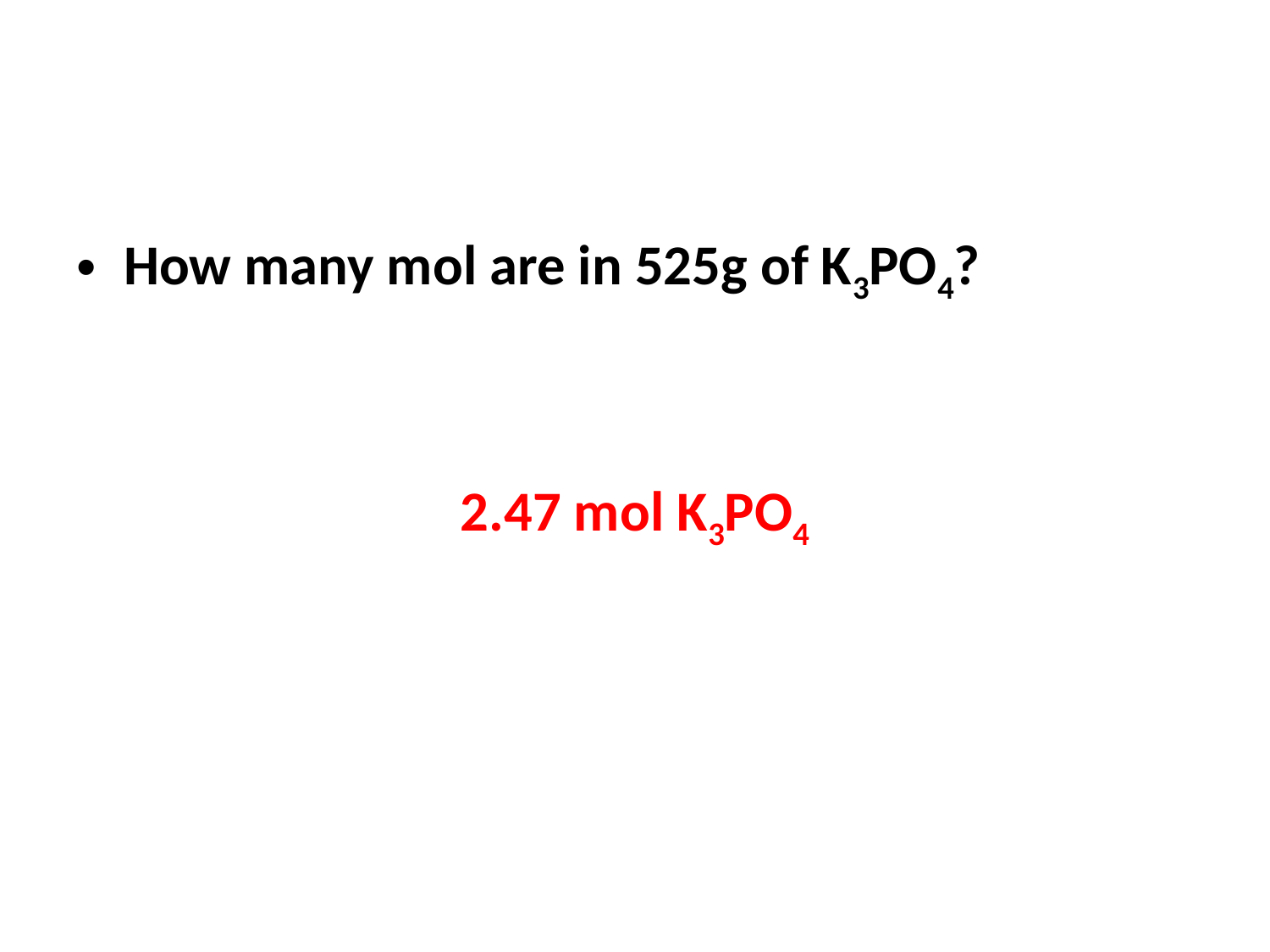

#
How many mol are in 525g of K3PO4?

2.47 mol K3PO4